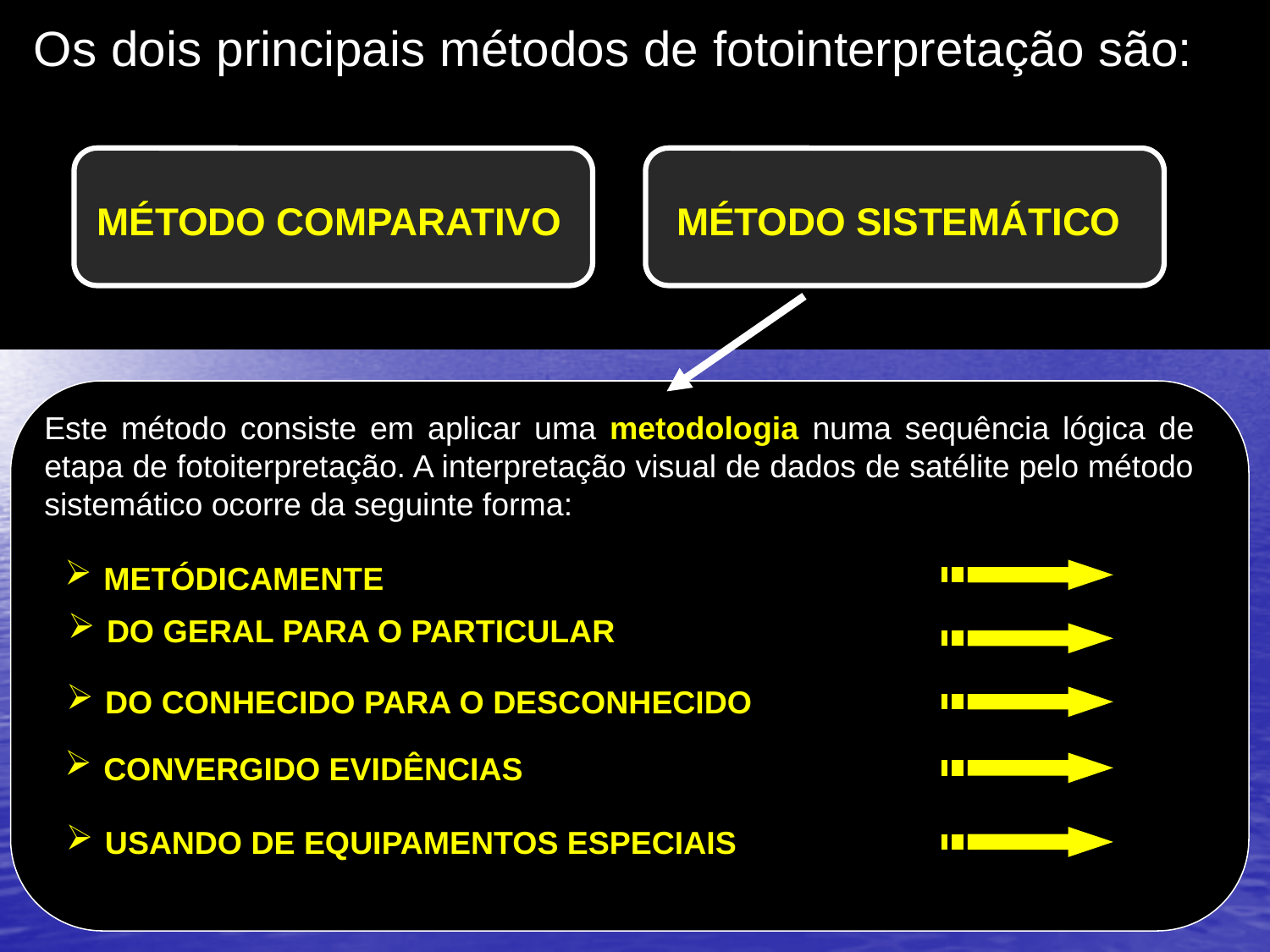

Os dois principais métodos de fotointerpretação são:

MÉTODO COMPARATIVO

MÉTODO SISTEMÁTICO

Este método consiste em aplicar uma metodologia numa sequência lógica de etapa de fotoiterpretação. A interpretação visual de dados de satélite pelo método sistemático ocorre da seguinte forma:
 METÓDICAMENTE

 DO GERAL PARA O PARTICULAR

 DO CONHECIDO PARA O DESCONHECIDO

 CONVERGIDO EVIDÊNCIAS

 USANDO DE EQUIPAMENTOS ESPECIAIS